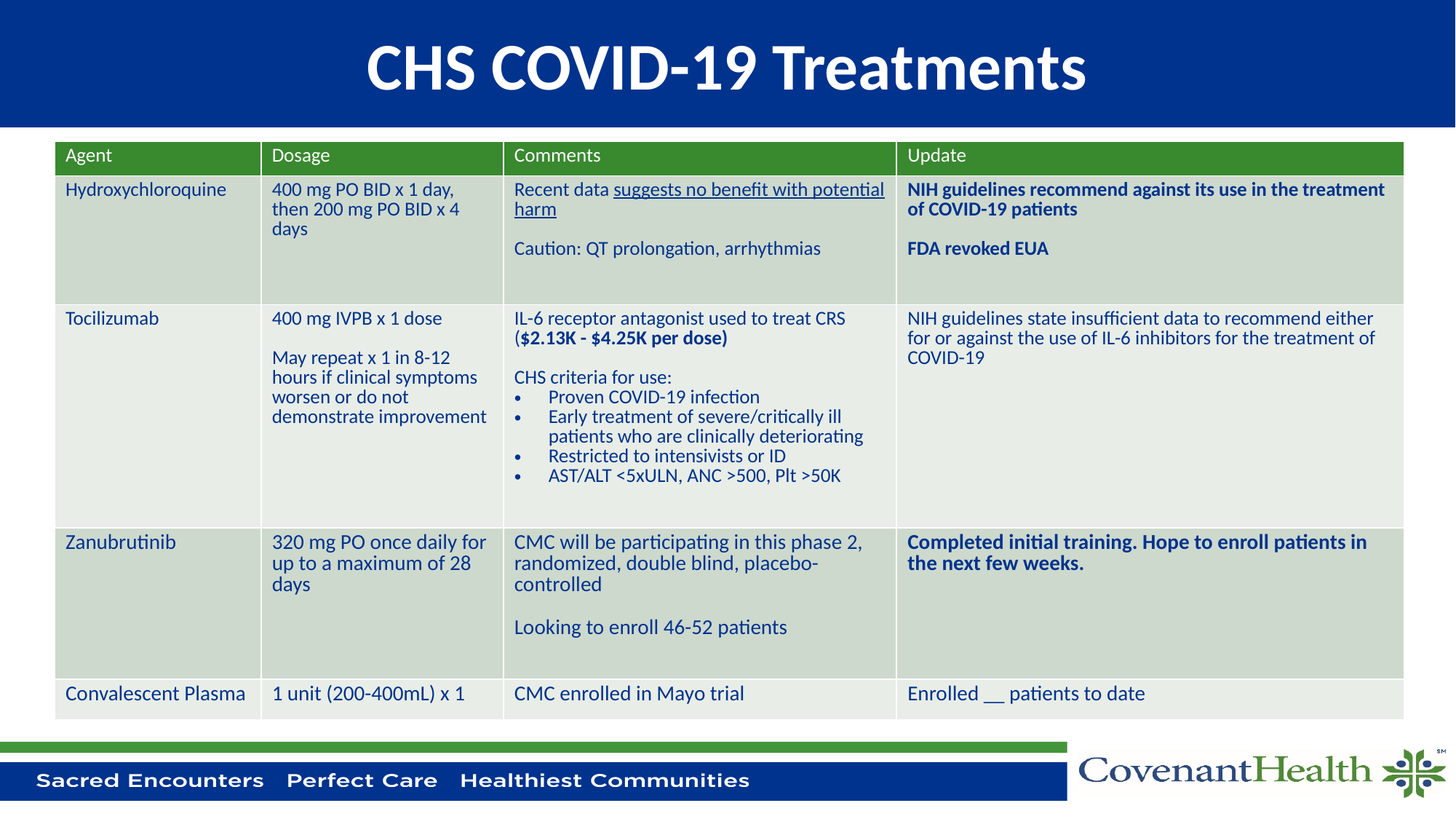

# CHS COVID-19 Treatments
| Agent | Dosage | Comments | Update |
| --- | --- | --- | --- |
| Hydroxychloroquine | 400 mg PO BID x 1 day, then 200 mg PO BID x 4 days | Recent data suggests no benefit with potential harm Caution: QT prolongation, arrhythmias | NIH guidelines recommend against its use in the treatment of COVID-19 patients FDA revoked EUA |
| Tocilizumab | 400 mg IVPB x 1 dose May repeat x 1 in 8-12 hours if clinical symptoms worsen or do not demonstrate improvement | IL-6 receptor antagonist used to treat CRS ($2.13K - $4.25K per dose) CHS criteria for use: Proven COVID-19 infection Early treatment of severe/critically ill patients who are clinically deteriorating Restricted to intensivists or ID AST/ALT <5xULN, ANC >500, Plt >50K | NIH guidelines state insufficient data to recommend either for or against the use of IL-6 inhibitors for the treatment of COVID-19 |
| Zanubrutinib | 320 mg PO once daily for up to a maximum of 28 days | CMC will be participating in this phase 2, randomized, double blind, placebo-controlled Looking to enroll 46-52 patients | Completed initial training. Hope to enroll patients in the next few weeks. |
| Convalescent Plasma | 1 unit (200-400mL) x 1 | CMC enrolled in Mayo trial | Enrolled \_\_ patients to date |